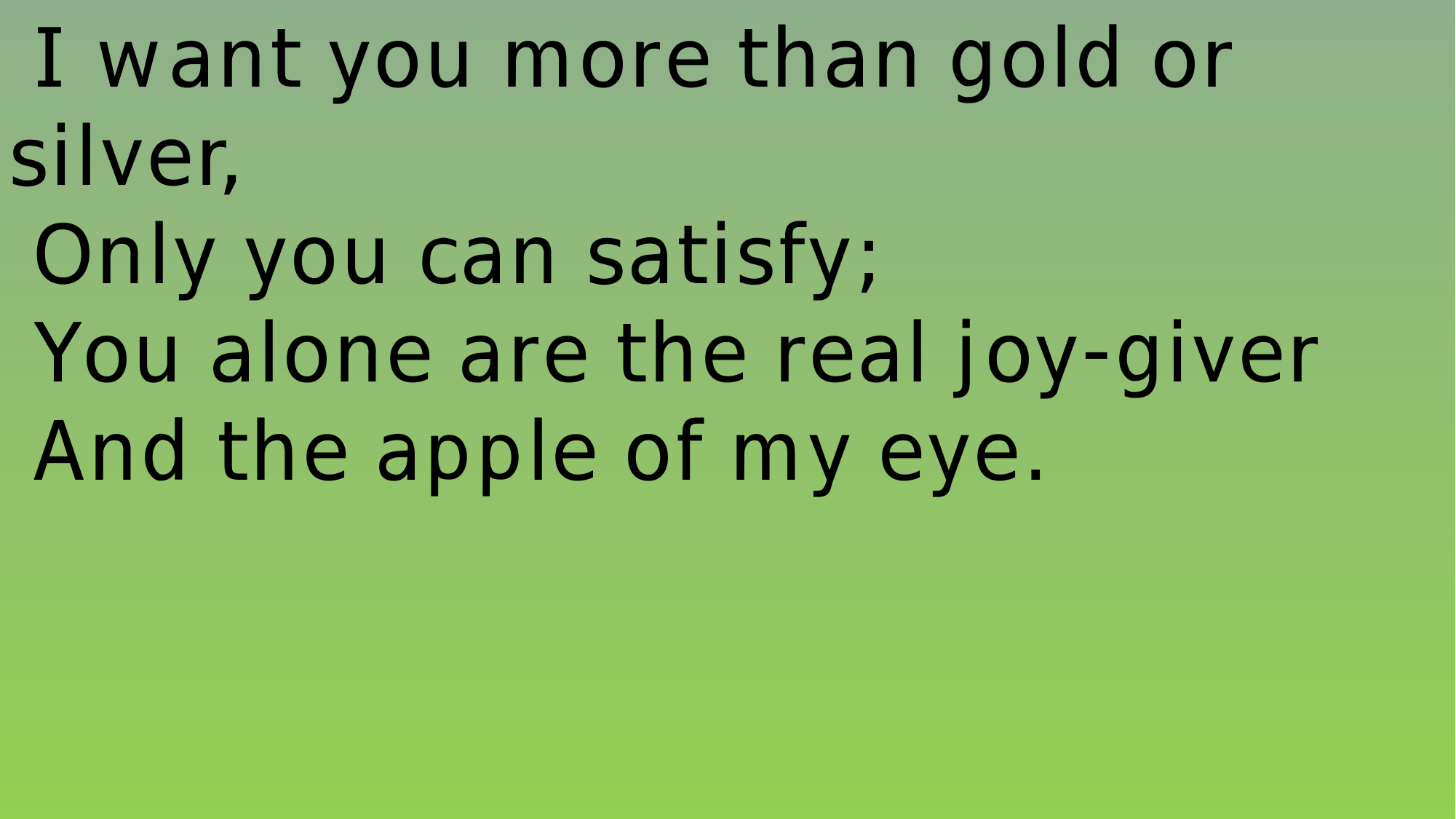

I want you more than gold or 	silver,
 Only you can satisfy;
 You alone are the real joy-giver
 And the apple of my eye.